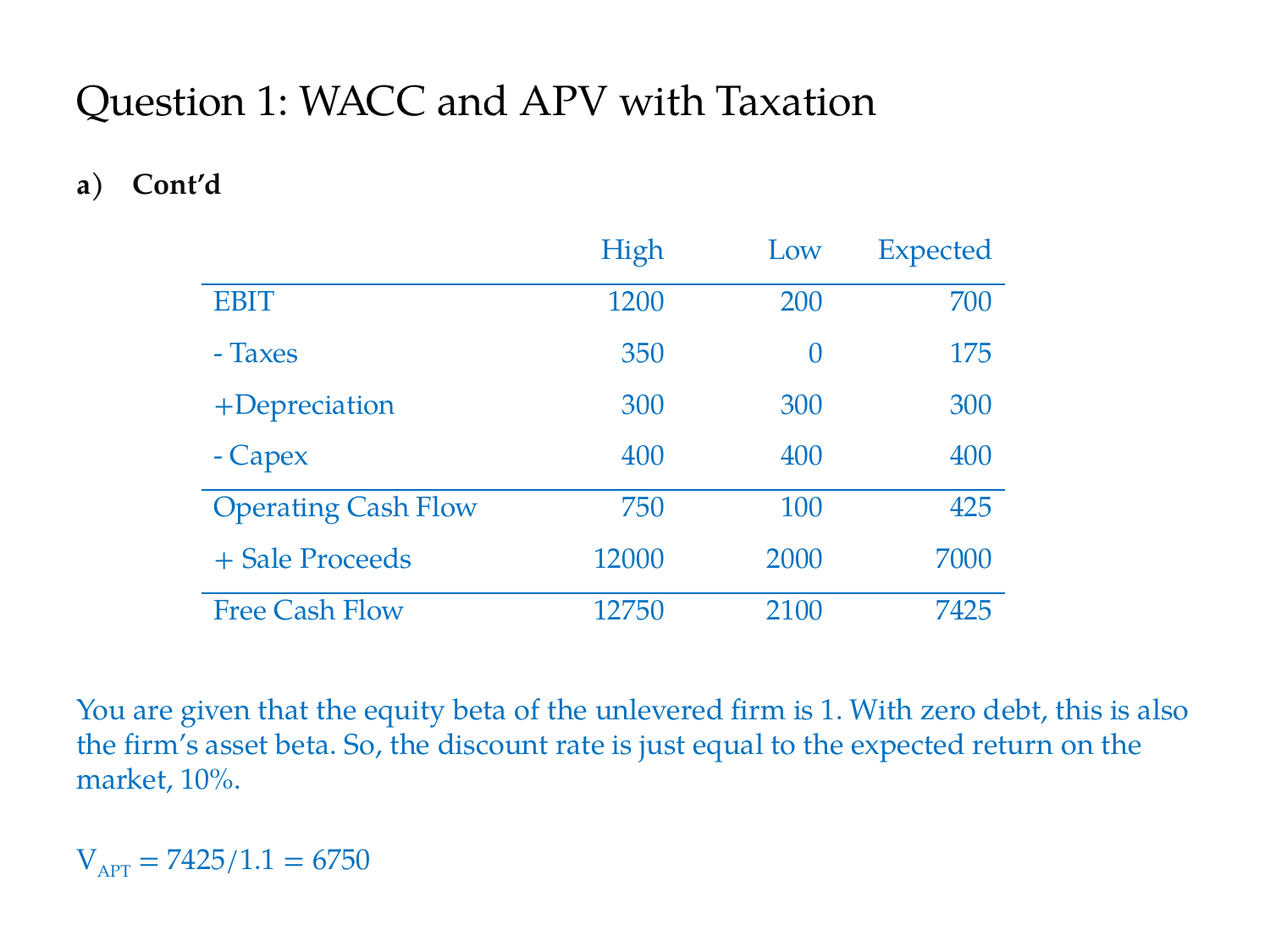

# Question 1: WACC and APV with Taxation
Cont’d

You are given that the equity beta of the unlevered firm is 1. With zero debt, this is also the firm’s asset beta. So, the discount rate is just equal to the expected return on the market, 10%.

VAPT = 7425/1.1 = 6750

|  | High | Low | Expected |
| --- | --- | --- | --- |
| EBIT | 1200 | 200 | 700 |
| - Taxes | 350 | 0 | 175 |
| +Depreciation | 300 | 300 | 300 |
| - Capex | 400 | 400 | 400 |
| Operating Cash Flow | 750 | 100 | 425 |
| + Sale Proceeds | 12000 | 2000 | 7000 |
| Free Cash Flow | 12750 | 2100 | 7425 |